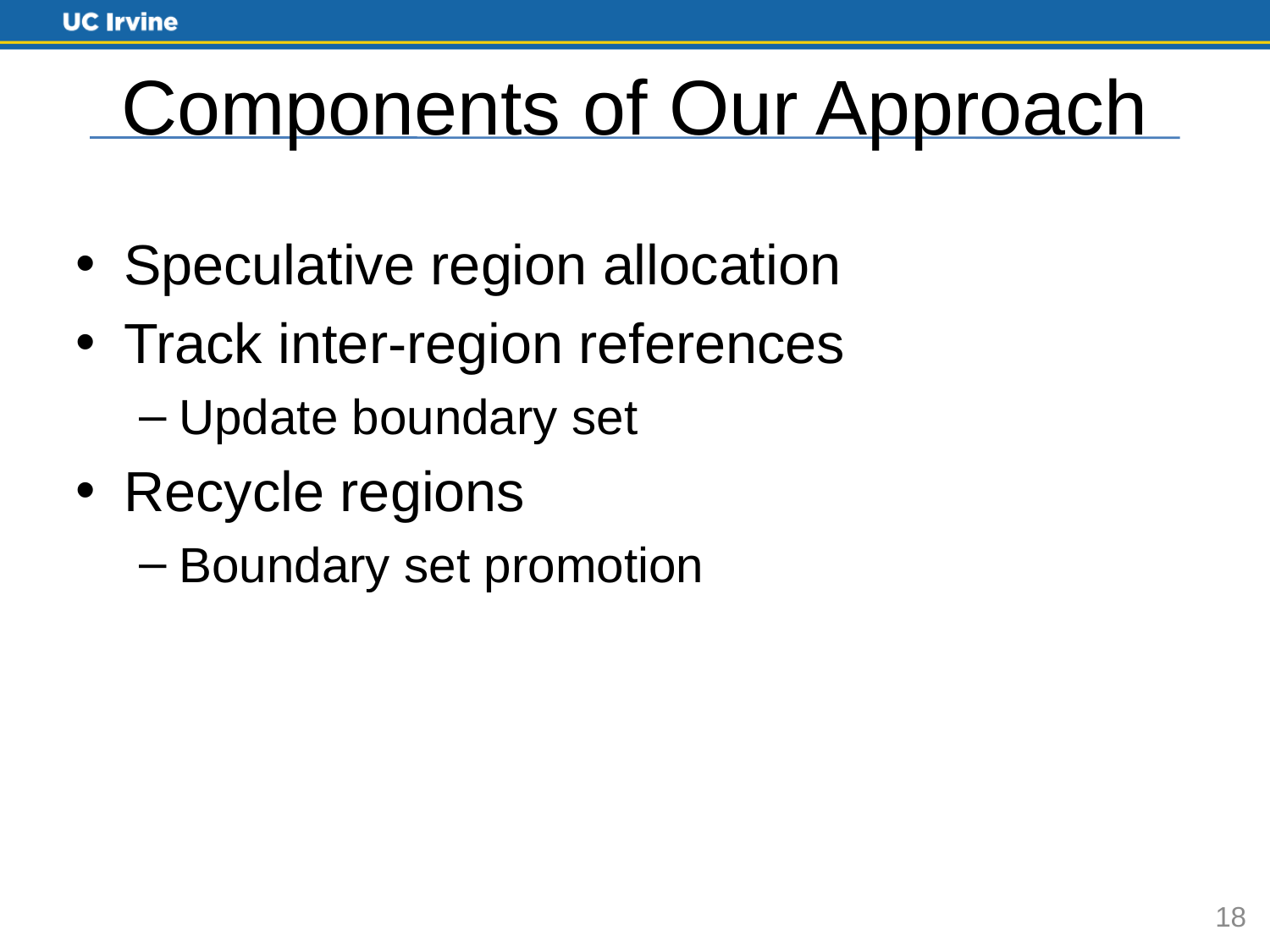

# Components of Our Approach
Speculative region allocation
Track inter-region references
Update boundary set
Recycle regions
Boundary set promotion

18